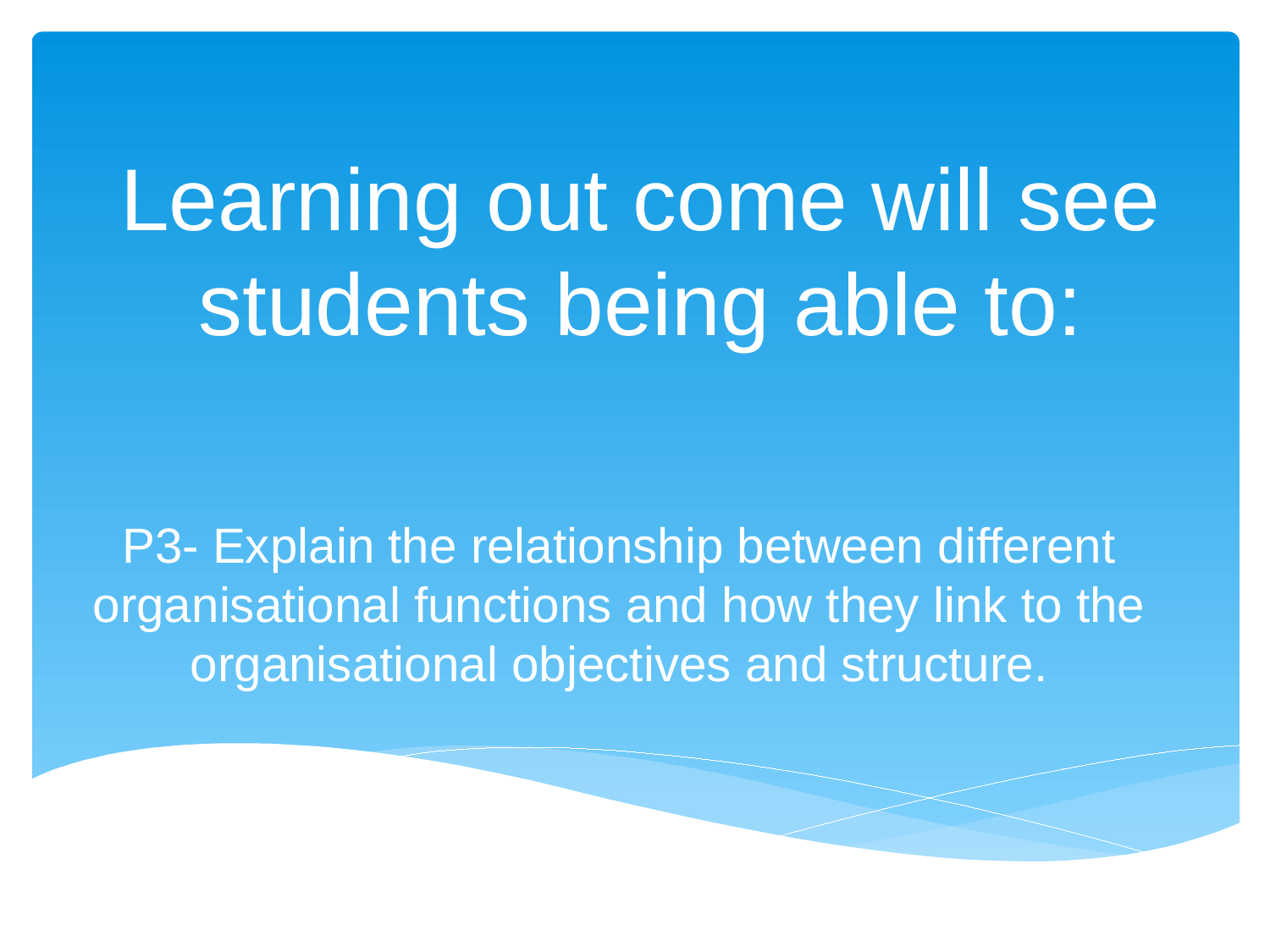

# Learning out come will see students being able to:
P3- Explain the relationship between different organisational functions and how they link to the organisational objectives and structure.